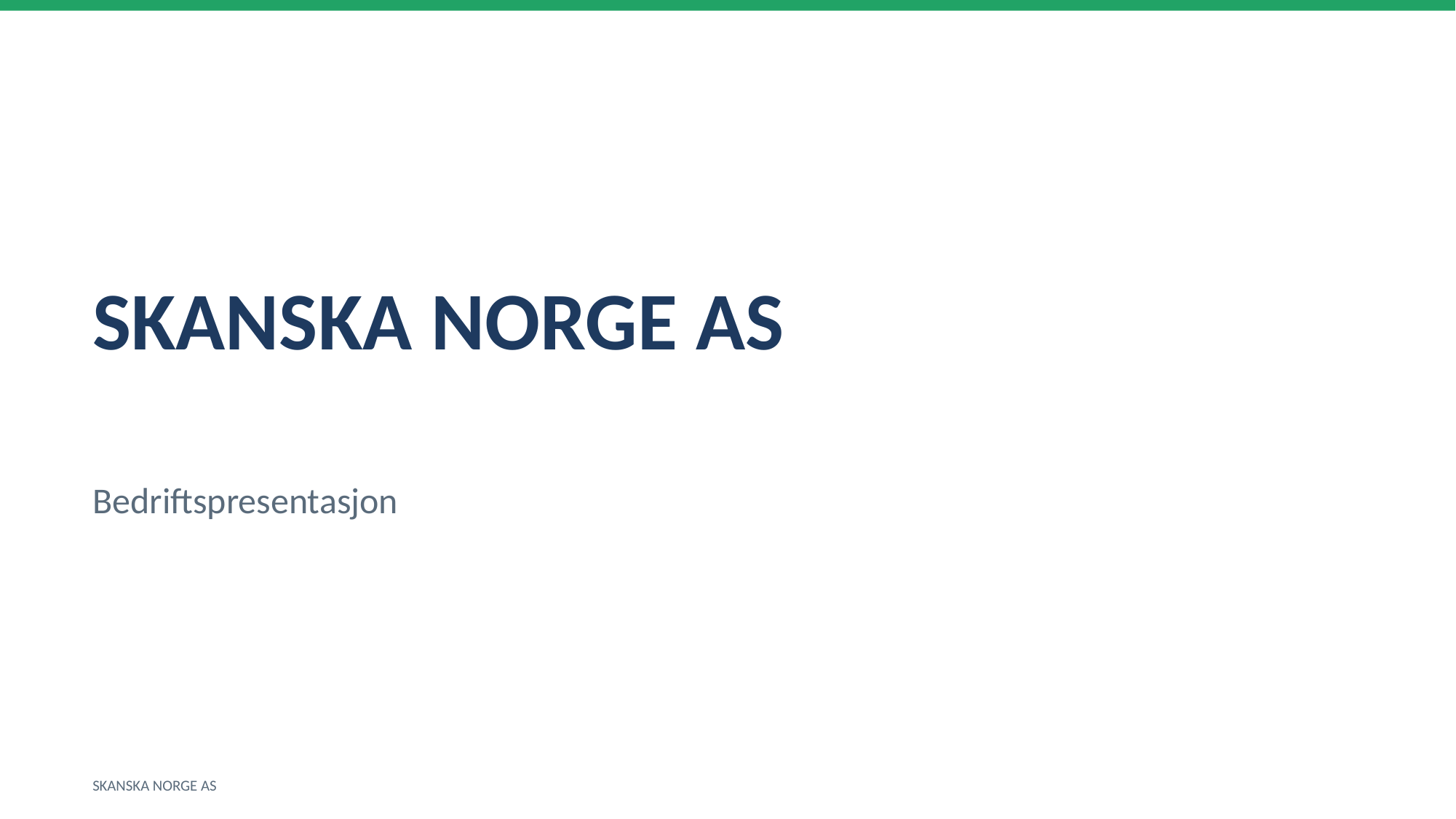

SKANSKA NORGE AS
Bedriftspresentasjon
SKANSKA NORGE AS